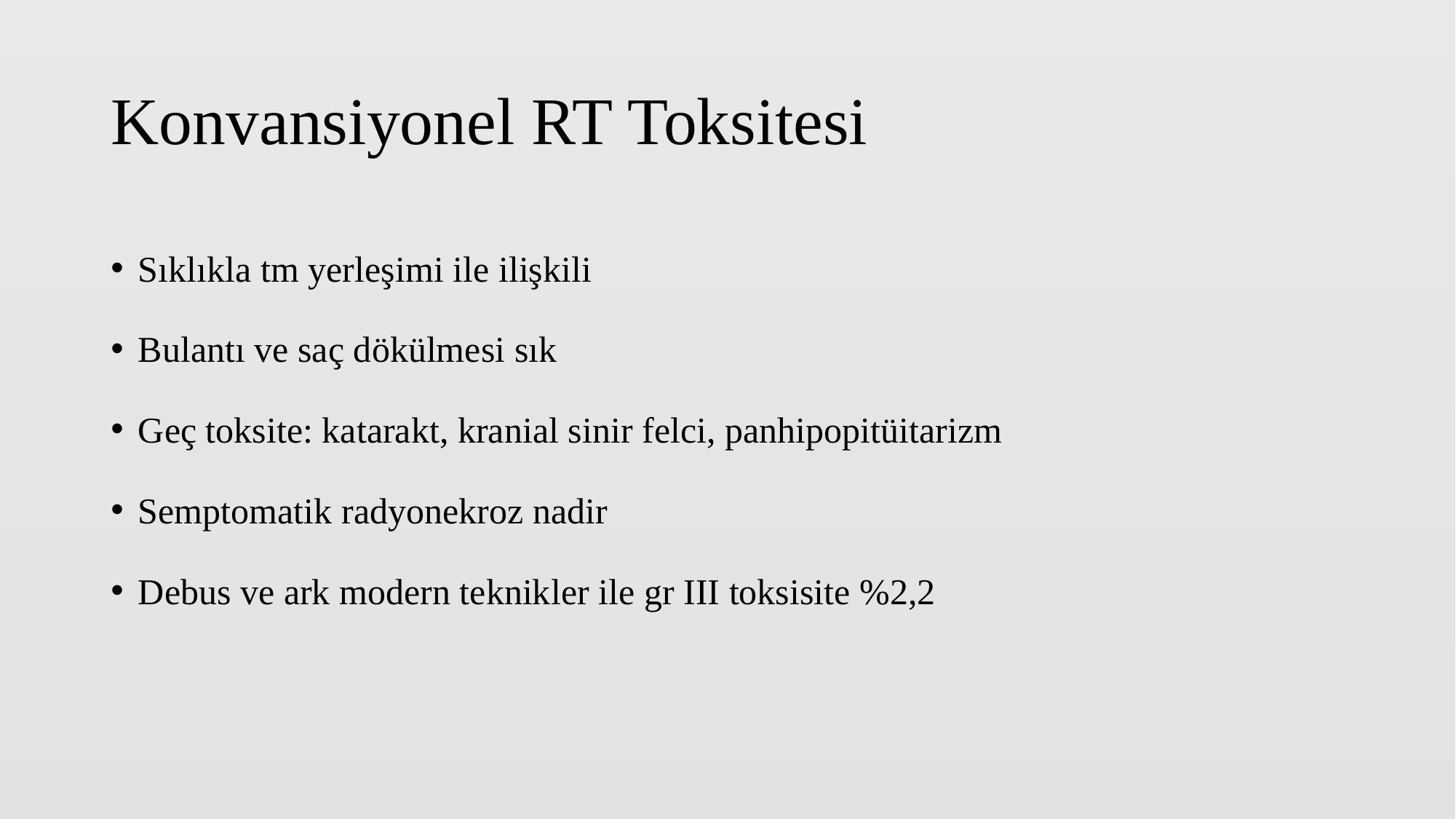

# Konvansiyonel RT Toksitesi
Sıklıkla tm yerleşimi ile ilişkili
Bulantı ve saç dökülmesi sık
Geç toksite: katarakt, kranial sinir felci, panhipopitüitarizm
Semptomatik radyonekroz nadir
Debus ve ark modern teknikler ile gr III toksisite %2,2